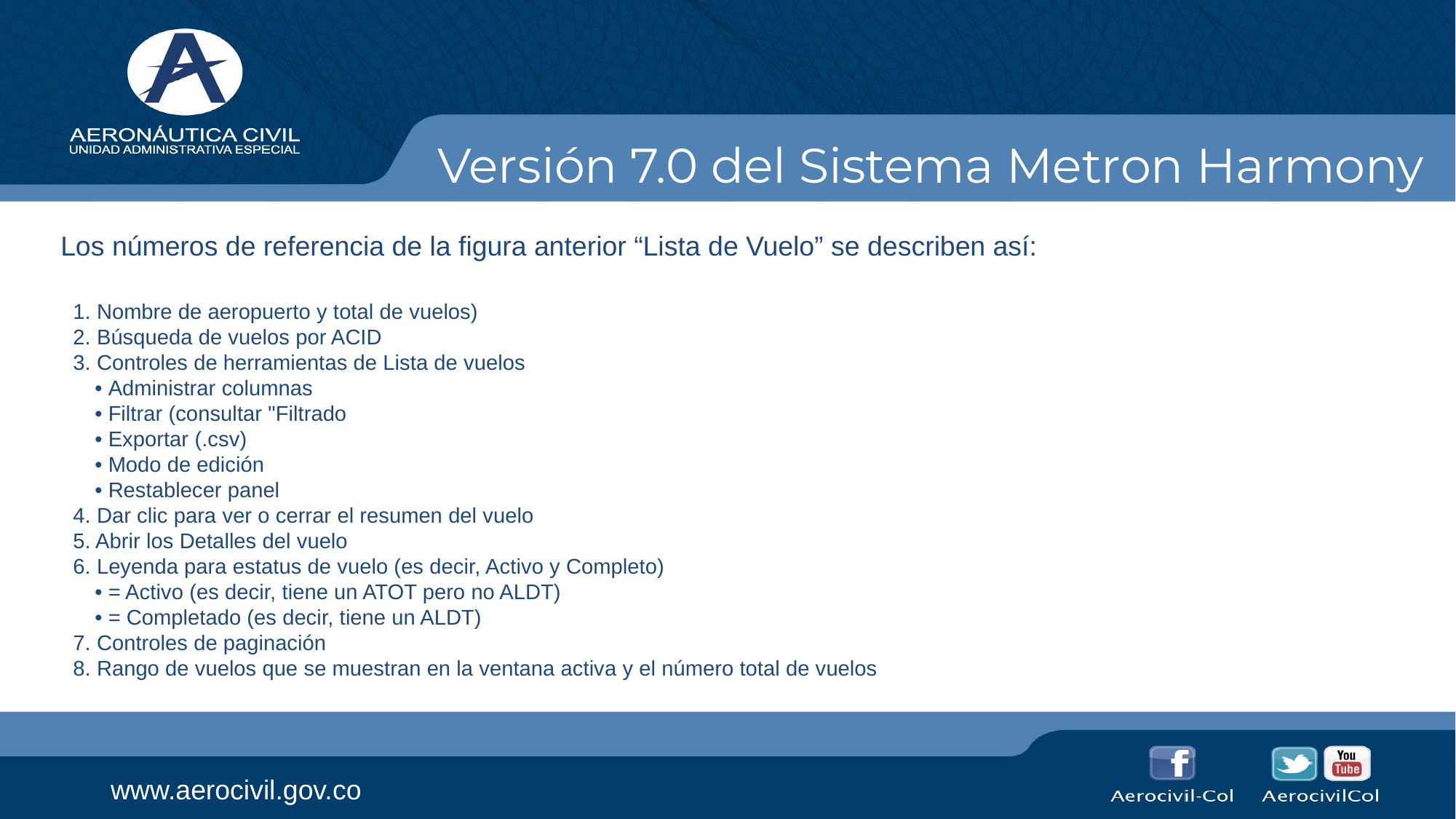

Versión 7.0 del Sistema Metron Harmony
Los números de referencia de la figura anterior “Lista de Vuelo” se describen así:

1. Nombre de aeropuerto y total de vuelos)
2. Búsqueda de vuelos por ACID
3. Controles de herramientas de Lista de vuelos
• Administrar columnas
• Filtrar (consultar "Filtrado
• Exportar (.csv)
• Modo de edición
• Restablecer panel
4. Dar clic para ver o cerrar el resumen del vuelo
5. Abrir los Detalles del vuelo
6. Leyenda para estatus de vuelo (es decir, Activo y Completo)
• = Activo (es decir, tiene un ATOT pero no ALDT)
• = Completado (es decir, tiene un ALDT)
7. Controles de paginación
8. Rango de vuelos que se muestran en la ventana activa y el número total de vuelos